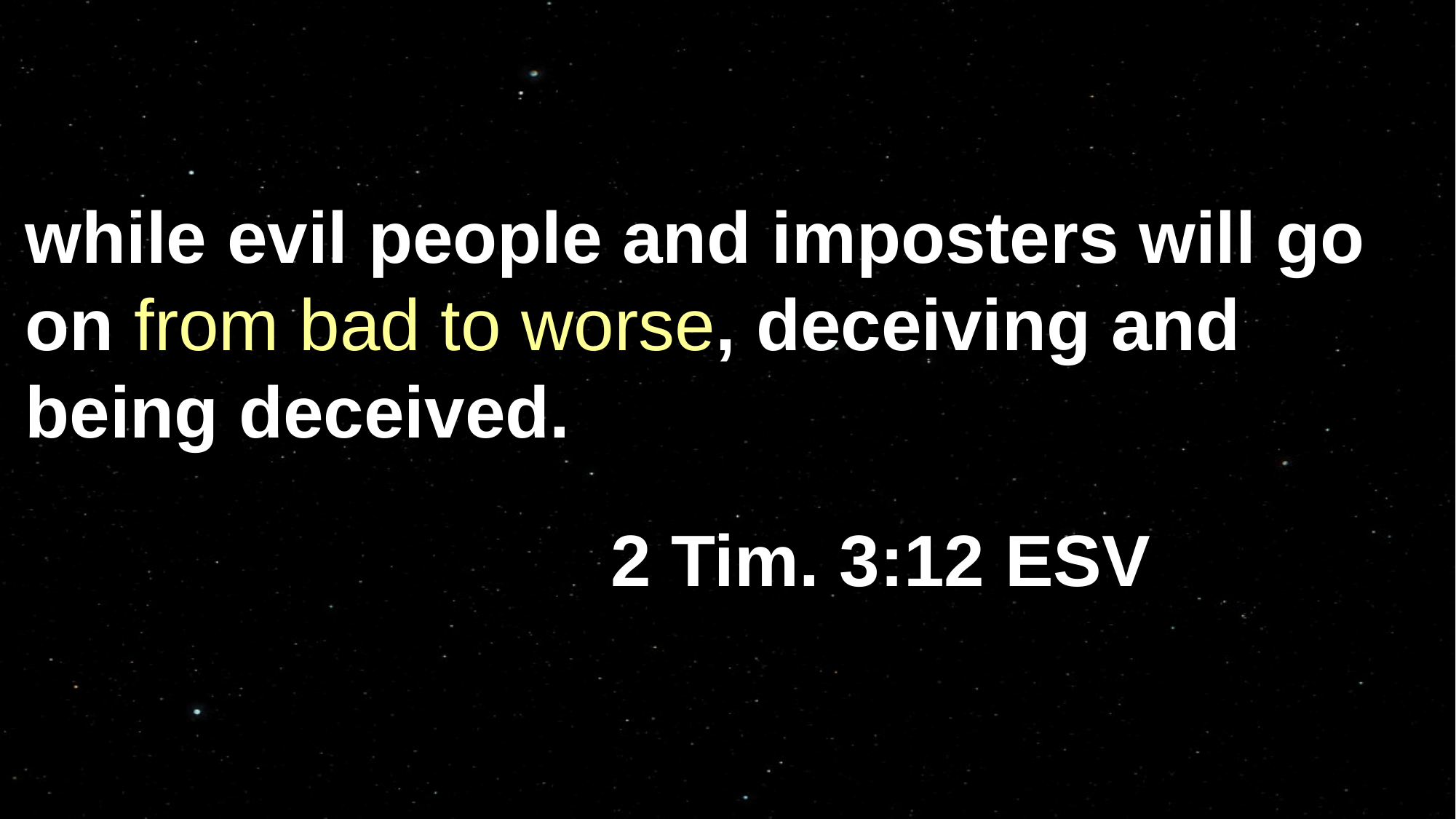

while evil people and imposters will go on from bad to worse, deceiving and being deceived.
                             2 Tim. 3:12 ESV